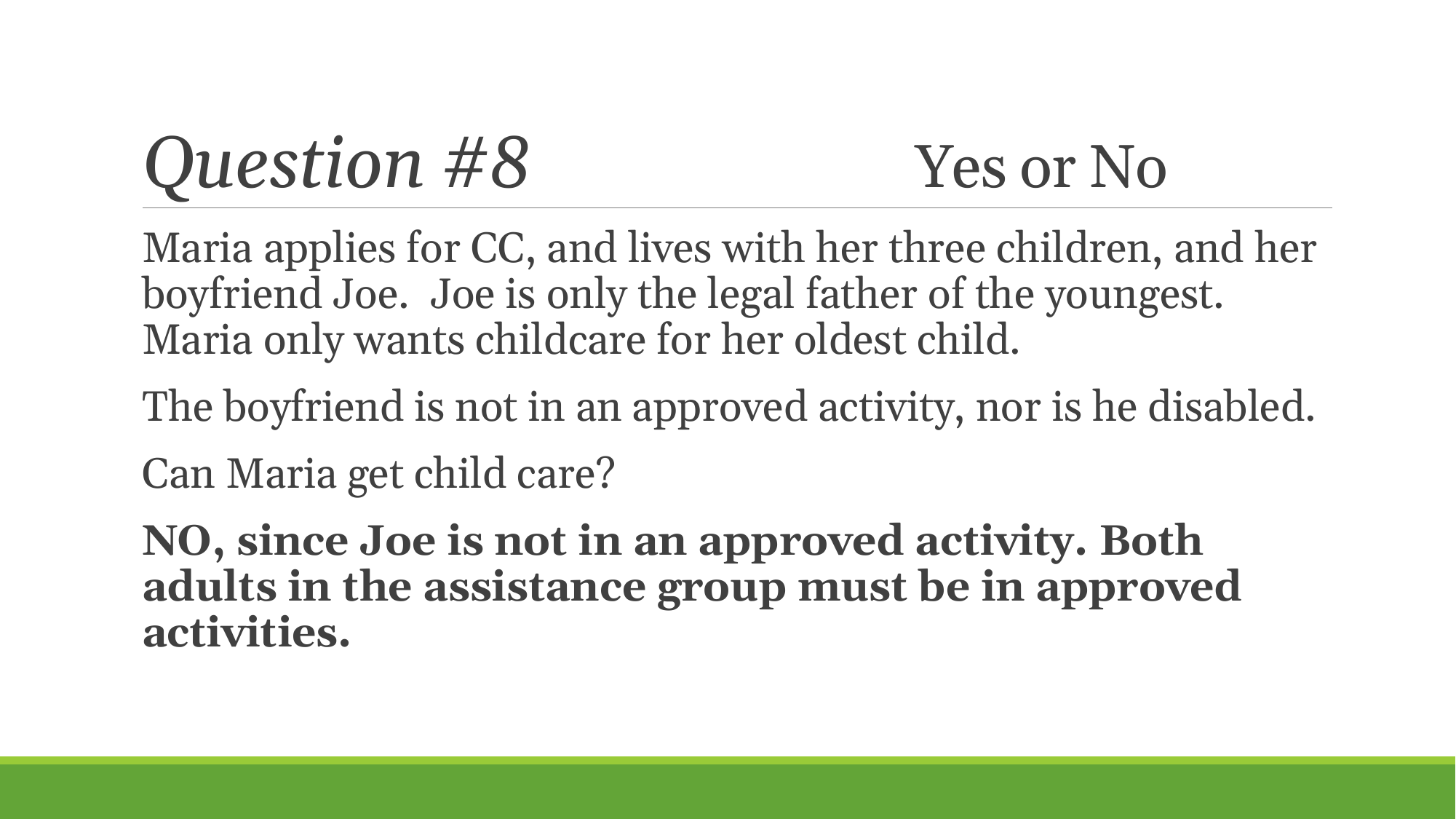

# Question #8                       Yes or No
Maria applies for CC, and lives with her three children, and her boyfriend Joe.  Joe is only the legal father of the youngest. Maria only wants childcare for her oldest child.
The boyfriend is not in an approved activity, nor is he disabled.
Can Maria get child care?
NO, since Joe is not in an approved activity. Both adults in the assistance group must be in approved activities.